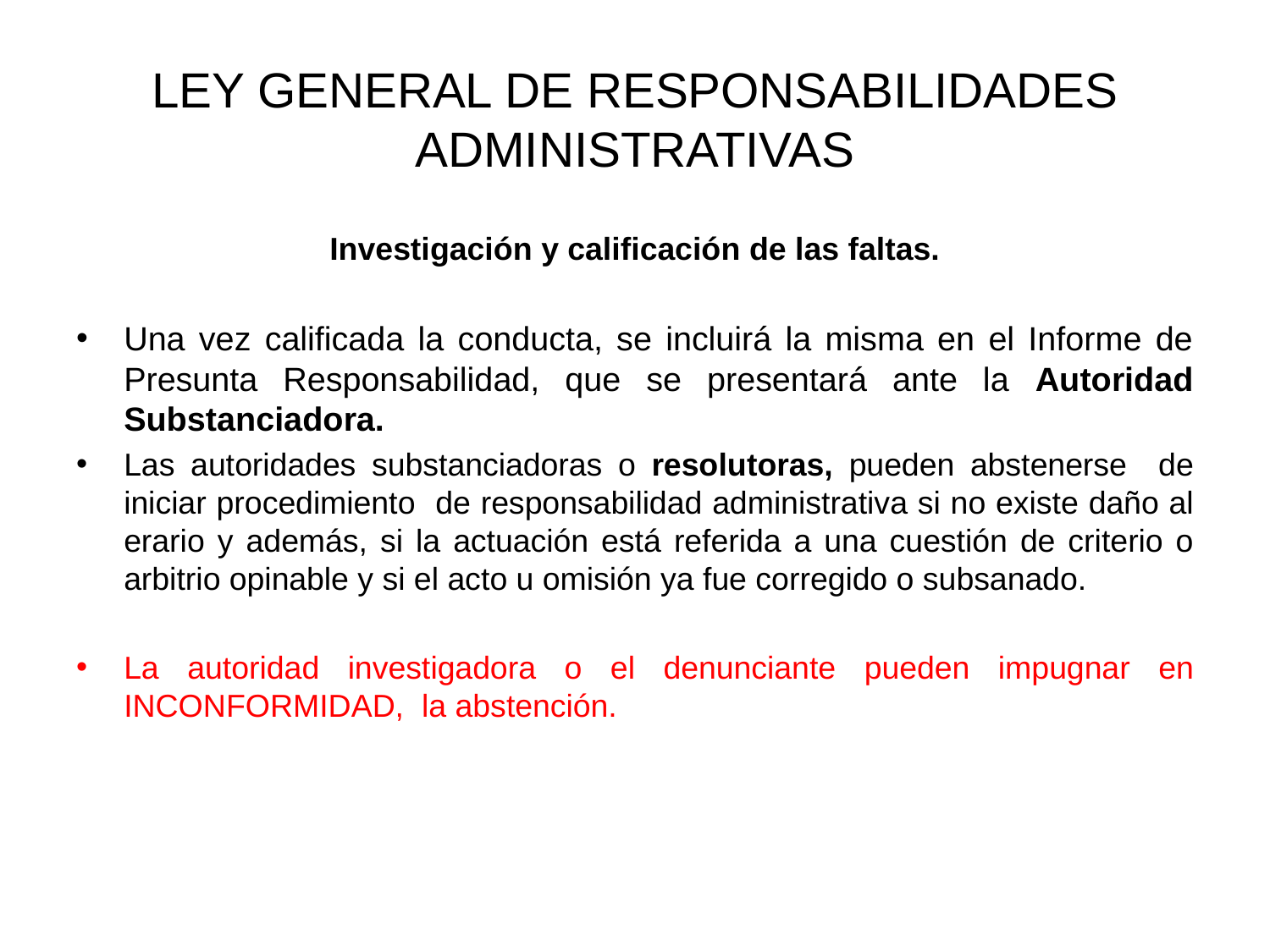

# LEY GENERAL DE RESPONSABILIDADES ADMINISTRATIVAS
Investigación y calificación de las faltas.

Una vez calificada la conducta, se incluirá la misma en el Informe de Presunta Responsabilidad, que se presentará ante la Autoridad Substanciadora.
Las autoridades substanciadoras o resolutoras, pueden abstenerse  de iniciar procedimiento  de responsabilidad administrativa si no existe daño al erario y además, si la actuación está referida a una cuestión de criterio o arbitrio opinable y si el acto u omisión ya fue corregido o subsanado.

La autoridad investigadora o el denunciante pueden impugnar en INCONFORMIDAD,  la abstención.